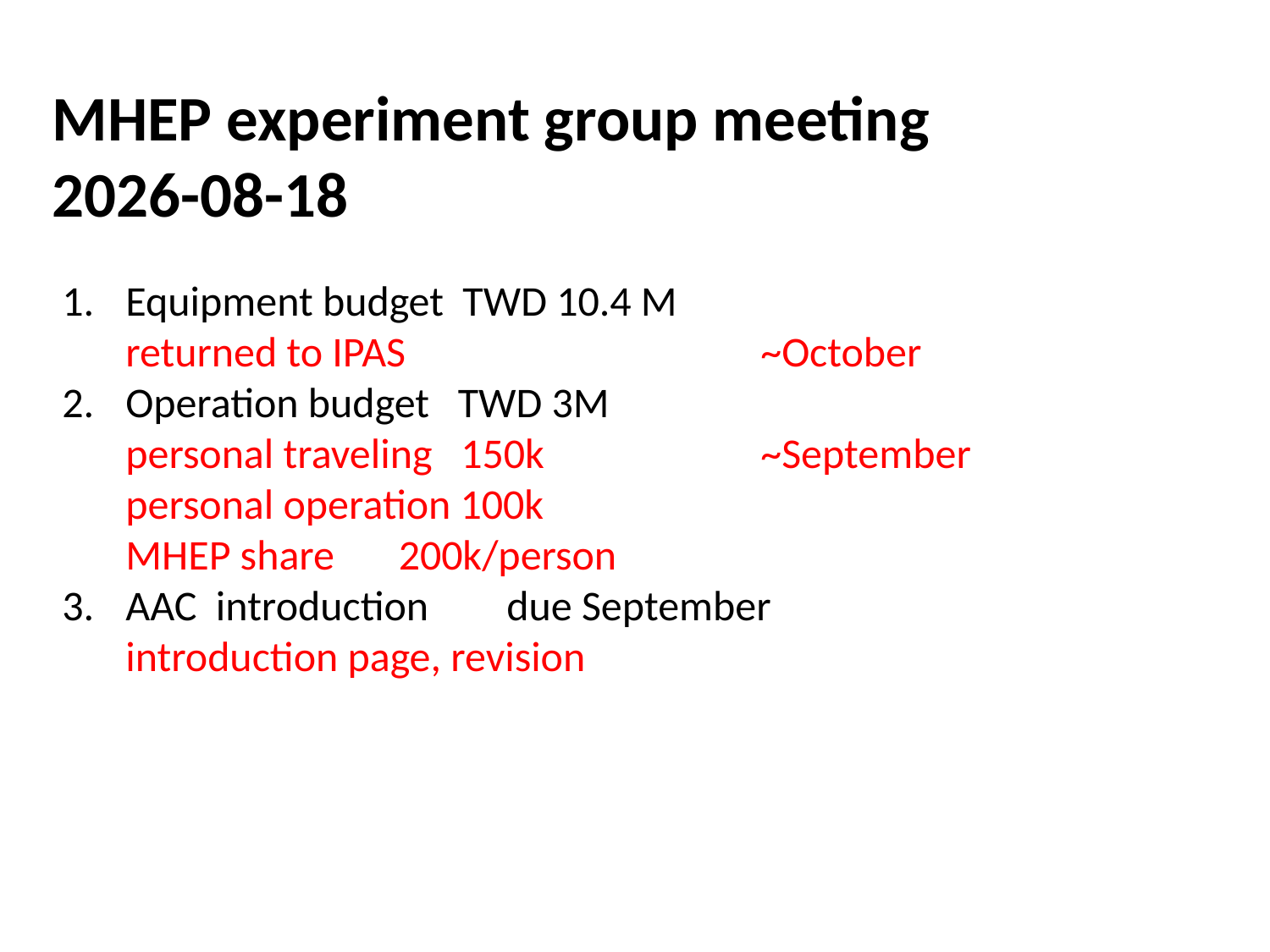

# MHEP experiment group meeting 2026-08-18
Equipment budget  TWD 10.4 M
	returned to IPAS   			~October
Operation budget   TWD 3M
	personal traveling   150k  	 	~September
	personal operation 100k
	MHEP share  	  200k/person
AAC  introduction	due September
	introduction page, revision